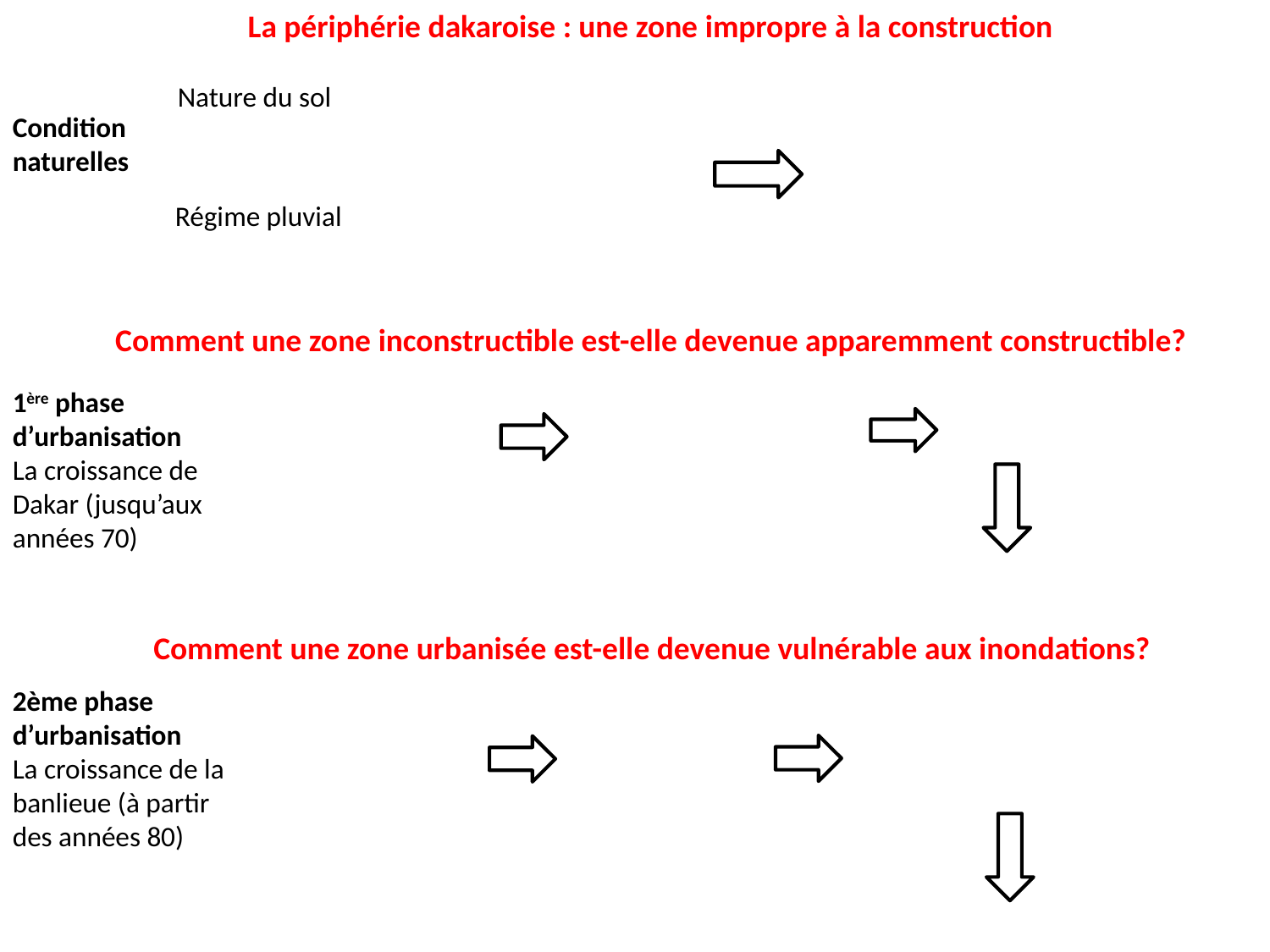

La périphérie dakaroise : une zone impropre à la construction
Nature du sol
Condition naturelles

Régime pluvial
Comment une zone inconstructible est-elle devenue apparemment constructible?
1ère phase d’urbanisation
La croissance de Dakar (jusqu’aux années 70)

Comment une zone urbanisée est-elle devenue vulnérable aux inondations?
2ème phase d’urbanisation
La croissance de la banlieue (à partir des années 80)